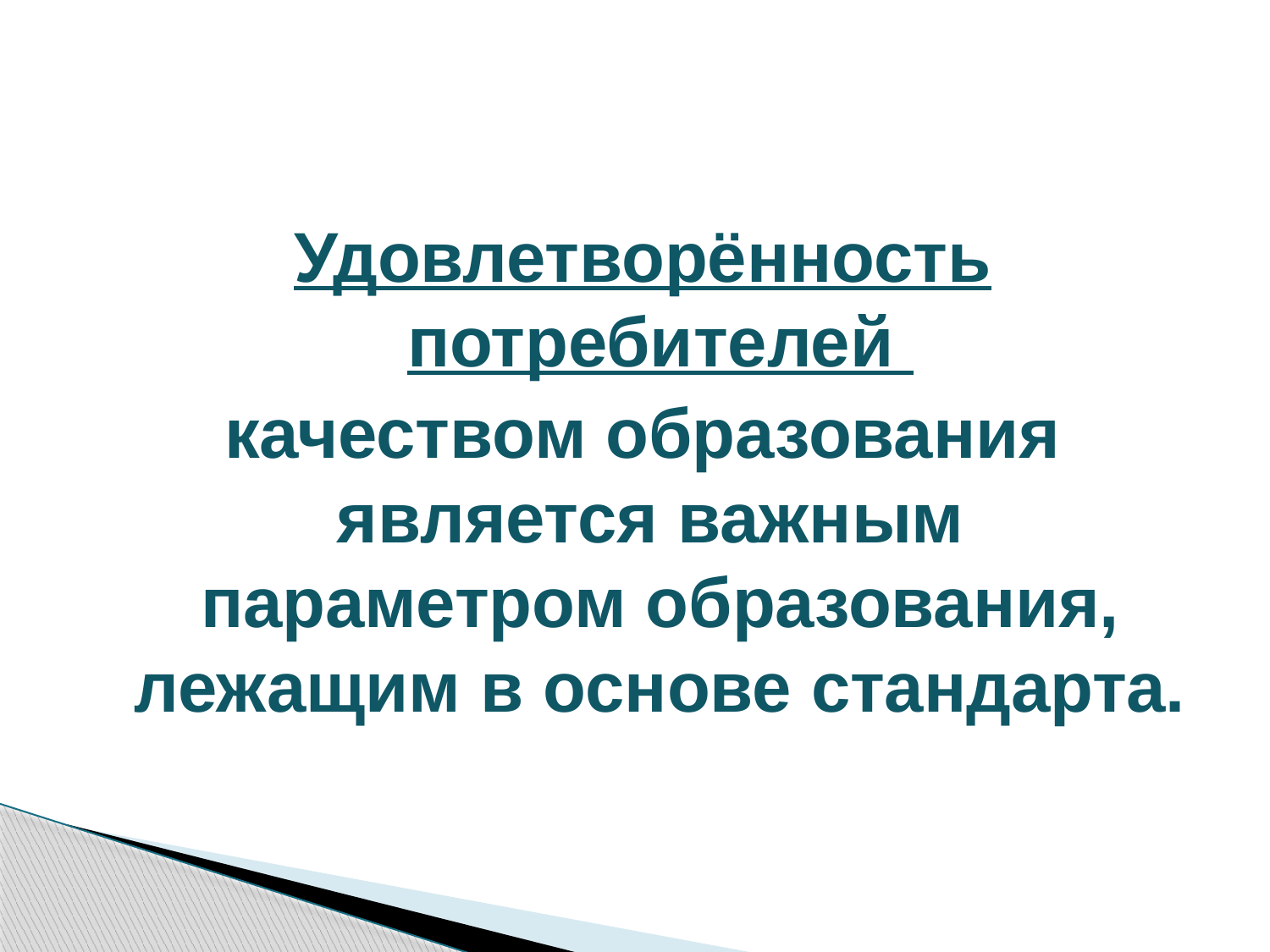

Удовлетворённость потребителей
качеством образования является важным  параметром образования, лежащим в основе стандарта.